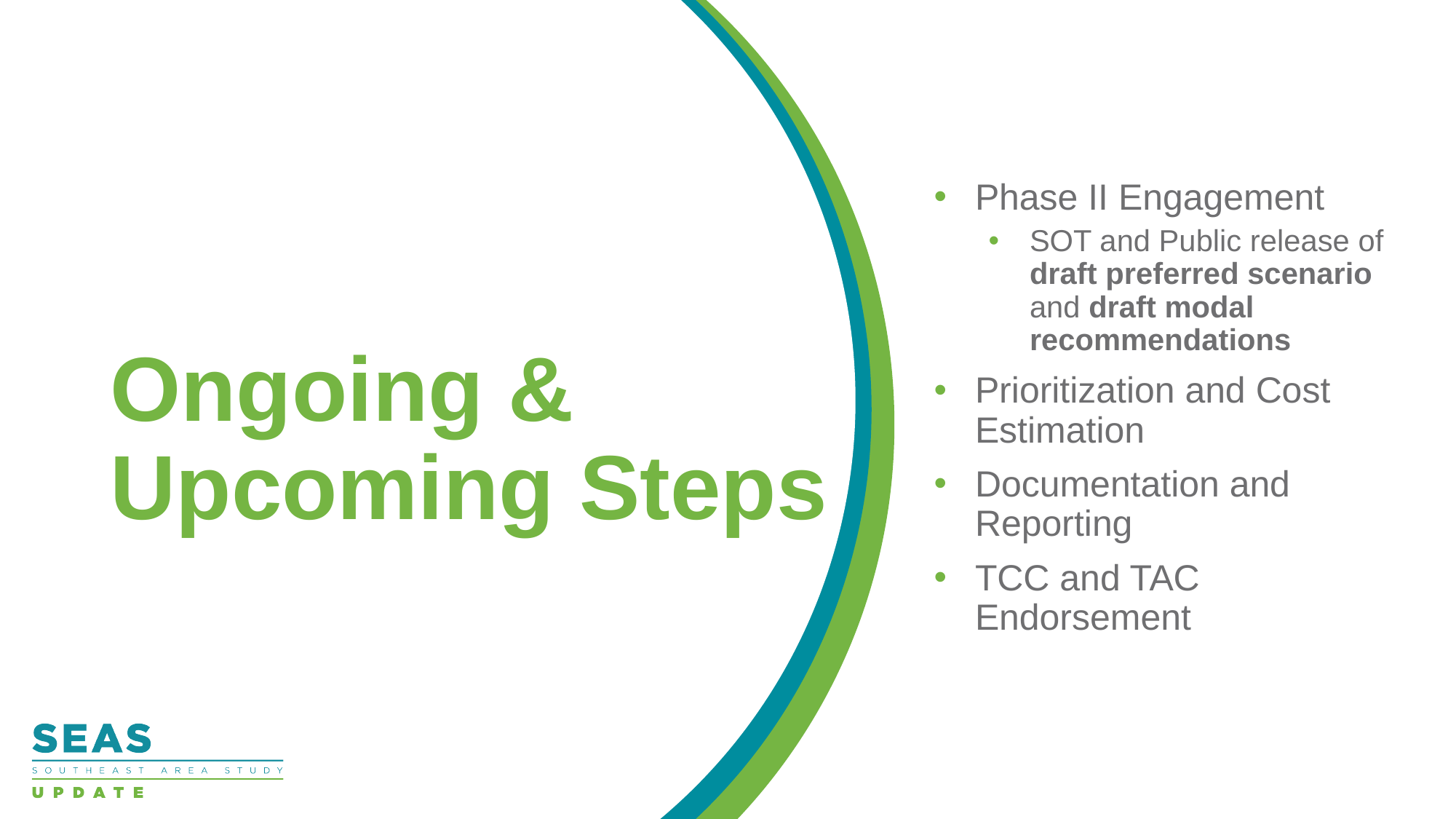

Phase II Engagement
SOT and Public release of draft preferred scenario and draft modal recommendations
Prioritization and Cost Estimation
Documentation and Reporting
TCC and TAC Endorsement
# Ongoing & Upcoming Steps